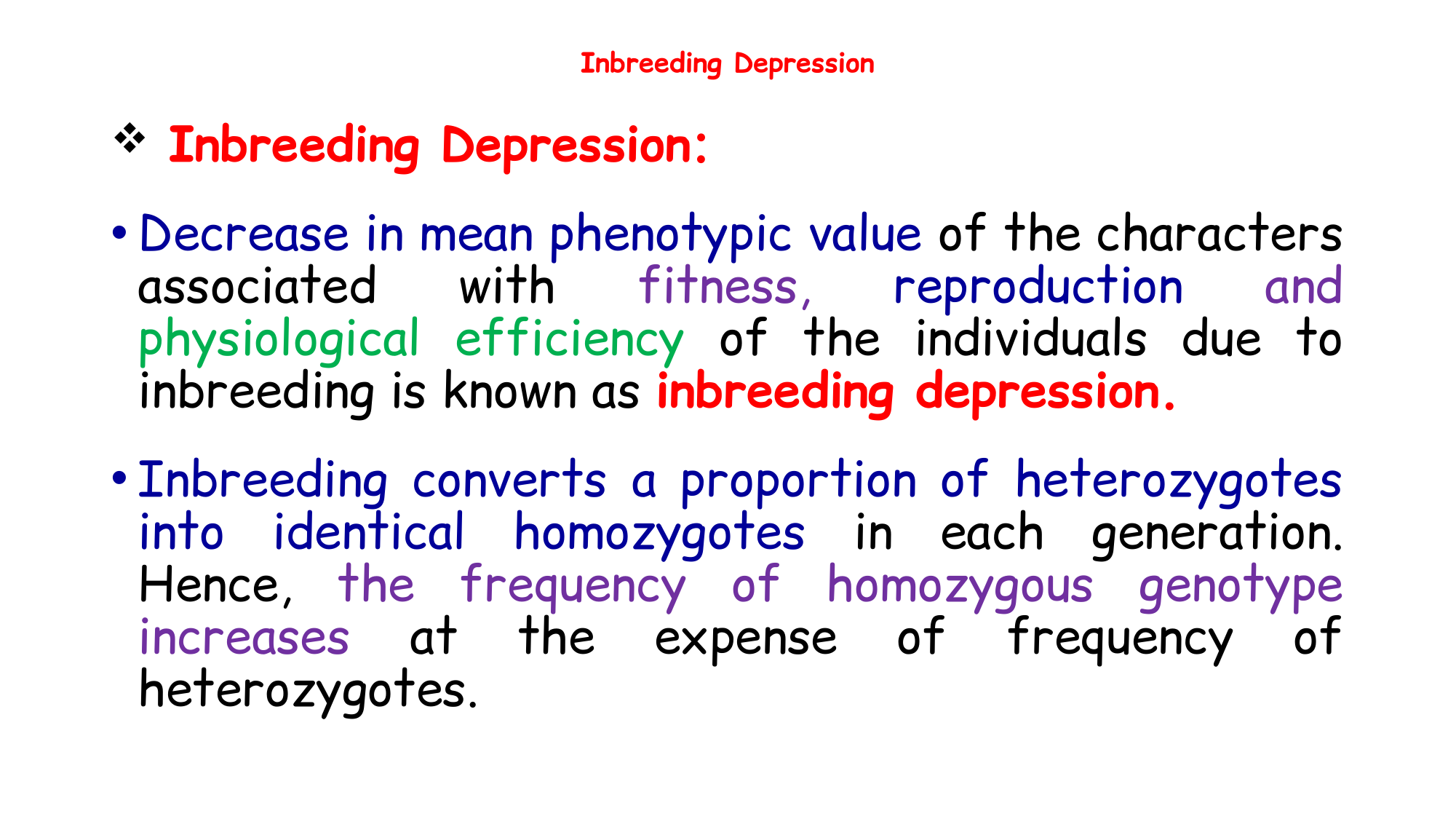

# Inbreeding Depression
 Inbreeding Depression:
Decrease in mean phenotypic value of the characters associated with fitness, reproduction and physiological efficiency of the individuals due to inbreeding is known as inbreeding depression.
Inbreeding converts a proportion of heterozygotes into identical homozygotes in each generation. Hence, the frequency of homozygous genotype increases at the expense of frequency of heterozygotes.